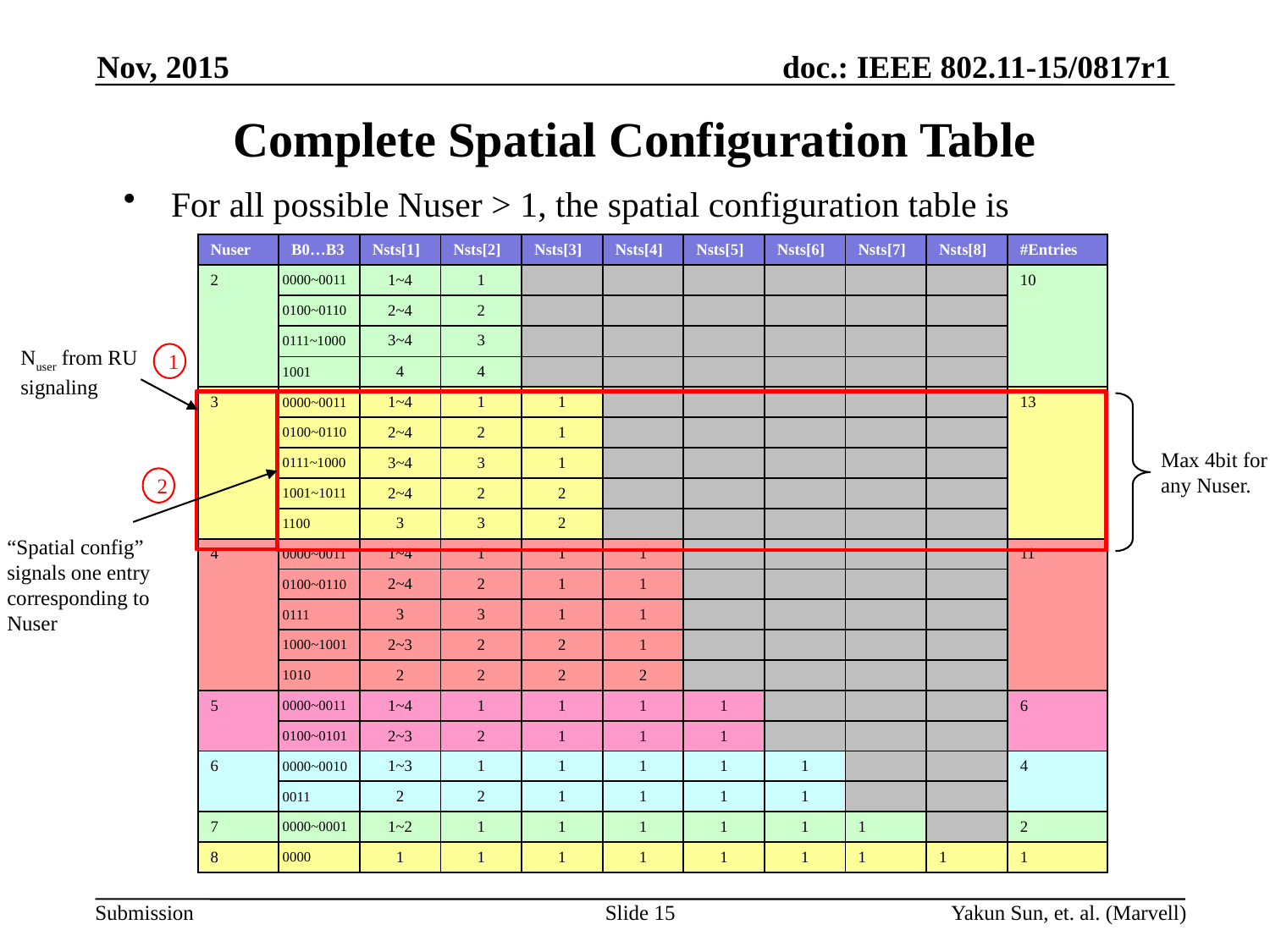

Nov, 2015
# Complete Spatial Configuration Table
For all possible Nuser > 1, the spatial configuration table is
| Nuser | B0…B3 | Nsts[1] | Nsts[2] | Nsts[3] | Nsts[4] | Nsts[5] | Nsts[6] | Nsts[7] | Nsts[8] | #Entries |
| --- | --- | --- | --- | --- | --- | --- | --- | --- | --- | --- |
| 2 | 0000~0011 | 1~4 | 1 |  |  |  |  |  |  | 10 |
|  | 0100~0110 | 2~4 | 2 |  |  |  |  |  |  |  |
|  | 0111~1000 | 3~4 | 3 |  |  |  |  |  |  |  |
|  | 1001 | 4 | 4 |  |  |  |  |  |  |  |
| 3 | 0000~0011 | 1~4 | 1 | 1 |  |  |  |  |  | 13 |
|  | 0100~0110 | 2~4 | 2 | 1 |  |  |  |  |  |  |
|  | 0111~1000 | 3~4 | 3 | 1 |  |  |  |  |  |  |
|  | 1001~1011 | 2~4 | 2 | 2 |  |  |  |  |  |  |
|  | 1100 | 3 | 3 | 2 |  |  |  |  |  |  |
| 4 | 0000~0011 | 1~4 | 1 | 1 | 1 |  |  |  |  | 11 |
|  | 0100~0110 | 2~4 | 2 | 1 | 1 |  |  |  |  |  |
|  | 0111 | 3 | 3 | 1 | 1 |  |  |  |  |  |
|  | 1000~1001 | 2~3 | 2 | 2 | 1 |  |  |  |  |  |
|  | 1010 | 2 | 2 | 2 | 2 |  |  |  |  |  |
| 5 | 0000~0011 | 1~4 | 1 | 1 | 1 | 1 |  |  |  | 6 |
|  | 0100~0101 | 2~3 | 2 | 1 | 1 | 1 |  |  |  |  |
| 6 | 0000~0010 | 1~3 | 1 | 1 | 1 | 1 | 1 |  |  | 4 |
|  | 0011 | 2 | 2 | 1 | 1 | 1 | 1 |  |  |  |
| 7 | 0000~0001 | 1~2 | 1 | 1 | 1 | 1 | 1 | 1 |  | 2 |
| 8 | 0000 | 1 | 1 | 1 | 1 | 1 | 1 | 1 | 1 | 1 |
Nuser from RU signaling
1

Max 4bit for any Nuser.
2
“Spatial config” signals one entry corresponding to Nuser
Slide 15
Yakun Sun, et. al. (Marvell)